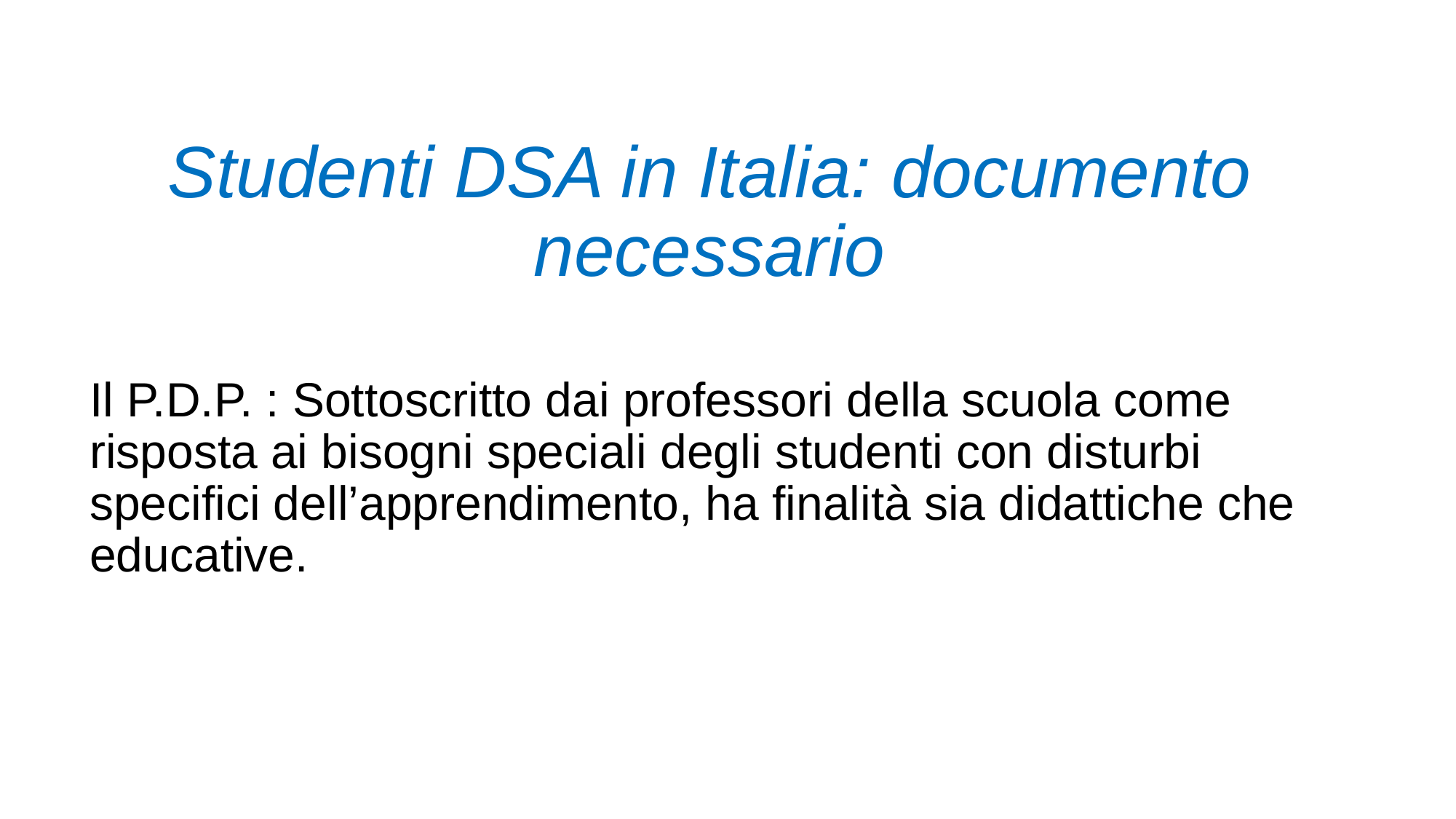

# Studenti DSA in Italia: documento necessario
Il P.D.P. : Sottoscritto dai professori della scuola come risposta ai bisogni speciali degli studenti con disturbi specifici dell’apprendimento, ha finalità sia didattiche che educative.